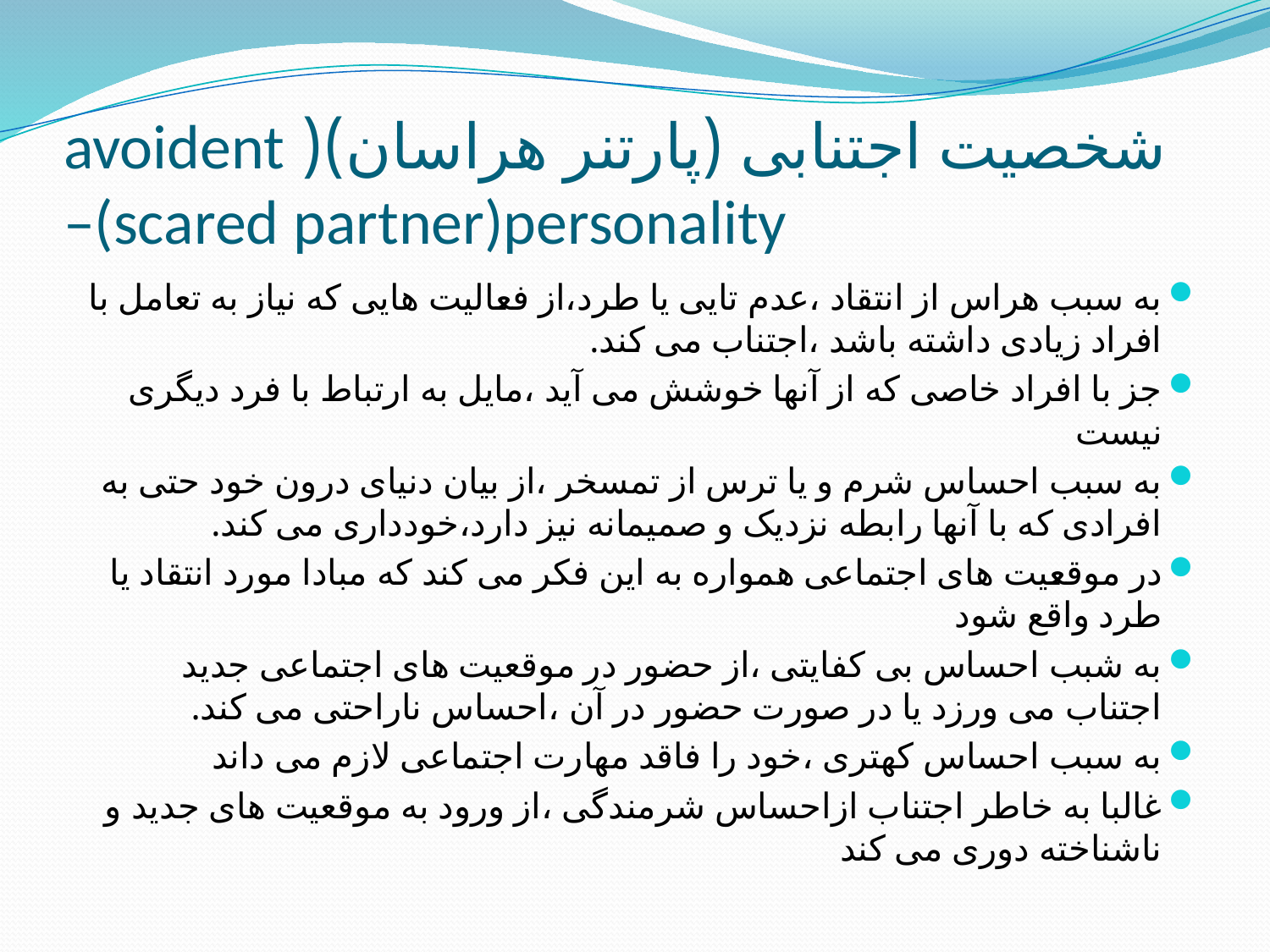

# شخصیت اجتنابی (پارتنر هراسان)( avoident –(scared partner)personality
به سبب هراس از انتقاد ،عدم تایی یا طرد،از فعالیت هایی که نیاز به تعامل با افراد زیادی داشته باشد ،اجتناب می کند.
جز با افراد خاصی که از آنها خوشش می آید ،مایل به ارتباط با فرد دیگری نیست
به سبب احساس شرم و یا ترس از تمسخر ،از بیان دنیای درون خود حتی به افرادی که با آنها رابطه نزدیک و صمیمانه نیز دارد،خودداری می کند.
در موقعیت های اجتماعی همواره به این فکر می کند که مبادا مورد انتقاد یا طرد واقع شود
به شبب احساس بی کفایتی ،از حضور در موقعیت های اجتماعی جدید اجتناب می ورزد یا در صورت حضور در آن ،احساس ناراحتی می کند.
به سبب احساس کهتری ،خود را فاقد مهارت اجتماعی لازم می داند
غالبا به خاطر اجتناب ازاحساس شرمندگی ،از ورود به موقعیت های جدید و ناشناخته دوری می کند